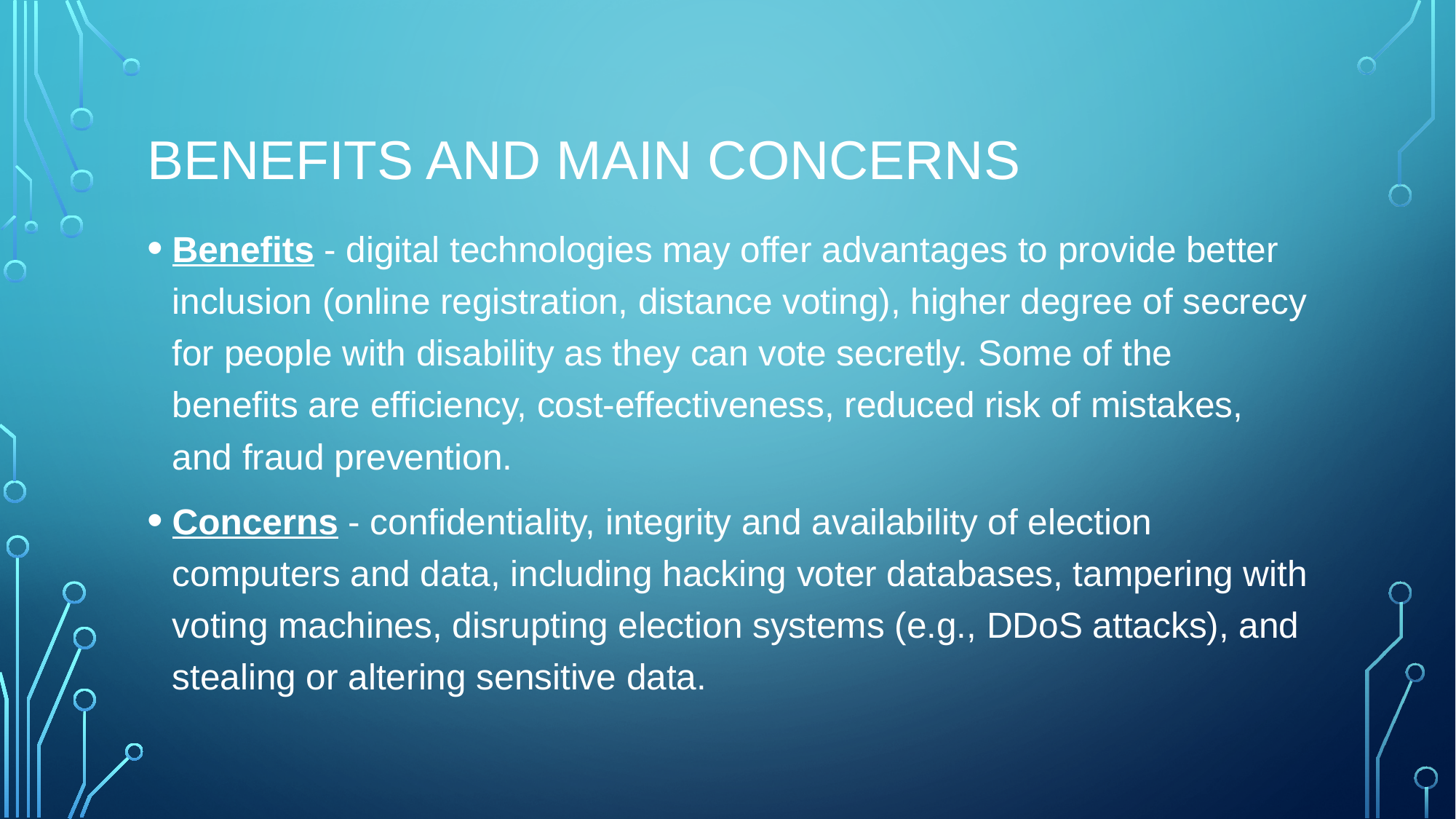

# Benefits AND MAIN concerns
Benefits - digital technologies may offer advantages to provide better inclusion (online registration, distance voting), higher degree of secrecy for people with disability as they can vote secretly. Some of the benefits are efficiency, cost-effectiveness, reduced risk of mistakes, and fraud prevention.
Concerns - confidentiality, integrity and availability of election computers and data, including hacking voter databases, tampering with voting machines, disrupting election systems (e.g., DDoS attacks), and stealing or altering sensitive data.